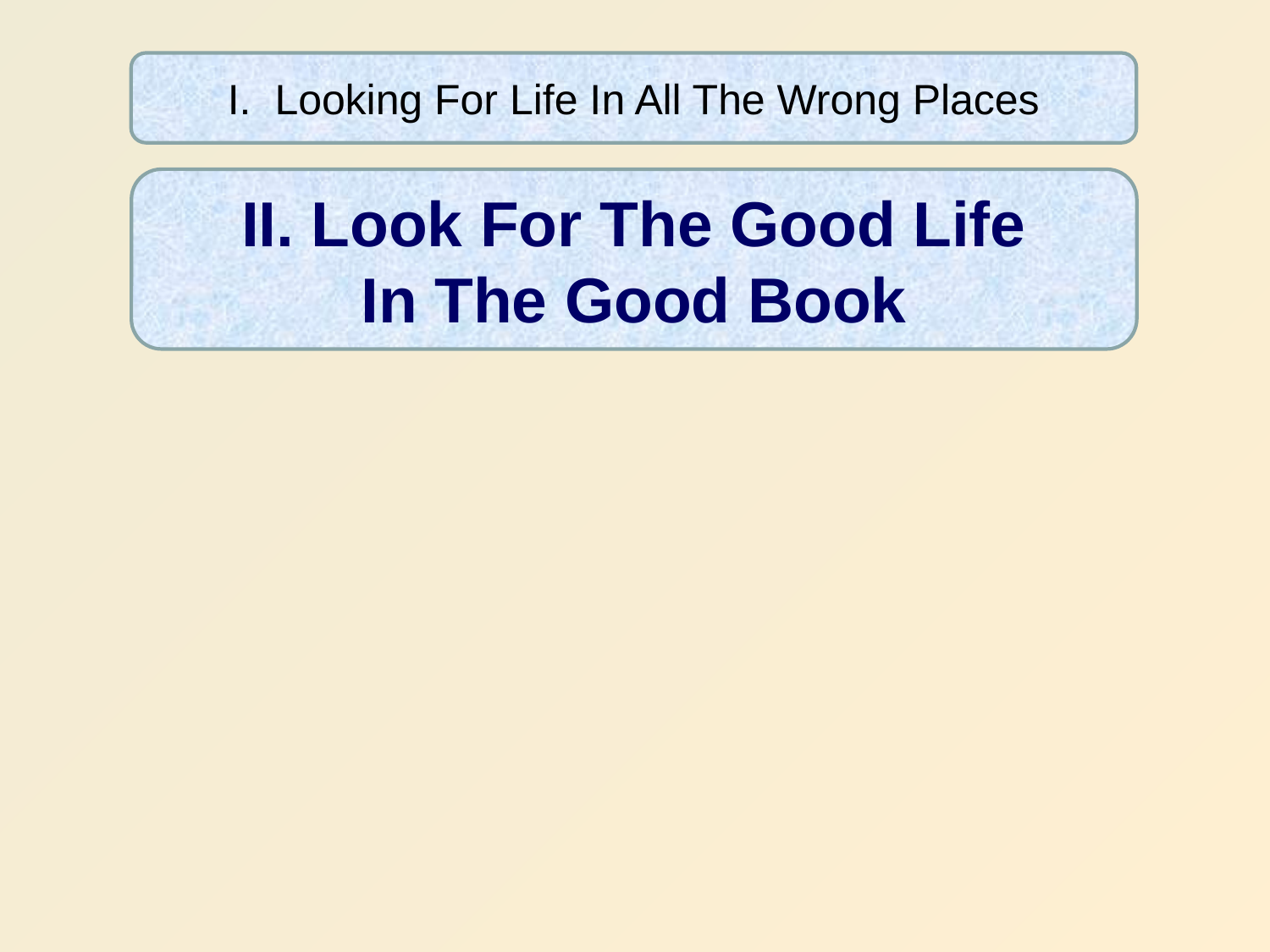

I.  Looking For Life In All The Wrong Places
II. Look For The Good Life
In The Good Book